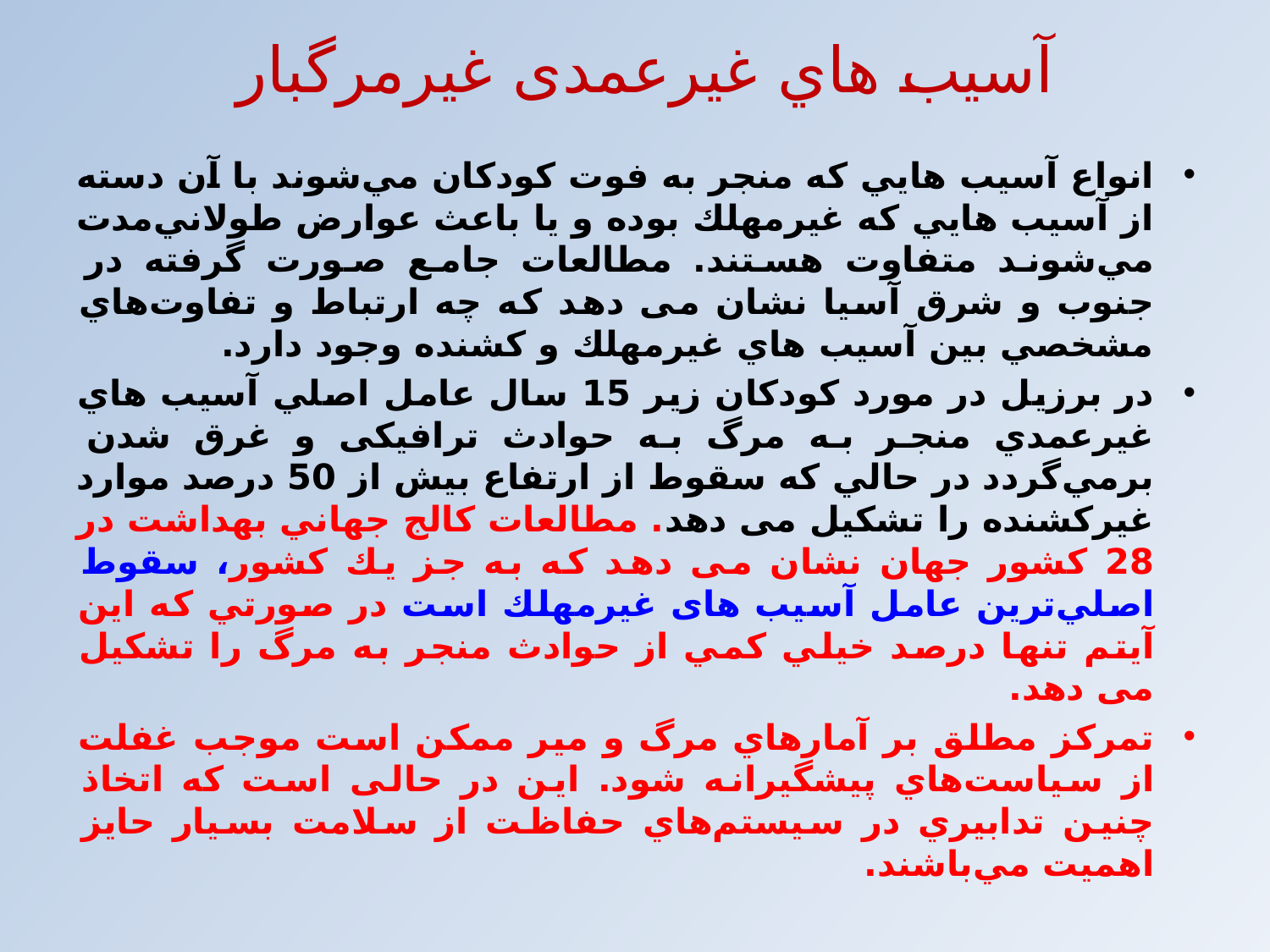

# آسيب هاي غیرعمدی غيرمرگبار
انواع آسيب هايي كه منجر به فوت كودكان مي‌شوند با آن دسته از آسيب هايي كه غيرمهلك بوده و يا باعث عوارض طولاني‌مدت مي‌شوند متفاوت هستند. مطالعات جامع صورت گرفته در جنوب و شرق آسيا نشان می دهد كه چه ارتباط و تفاوت‌هاي مشخصي بين آسيب هاي غيرمهلك و كشنده وجود دارد.
در برزيل در مورد كودكان زير 15 سال عامل اصلي آسيب هاي غيرعمدي منجر به مرگ به حوادث ترافیکی و غرق شدن برمي‌گردد در حالي كه سقوط از ارتفاع بيش از 50 درصد موارد غيركشنده را تشكيل می دهد. مطالعات كالج جهاني بهداشت در 28 كشور جهان نشان می دهد كه به جز يك كشور، سقوط اصلي‌ترين عامل آسیب های غيرمهلك است در صورتي كه اين آيتم تنها درصد خيلي كمي از حوادث منجر به مرگ را تشكيل می دهد.
تمركز مطلق بر آمارهاي مرگ و مير ممكن است موجب غفلت از سياست‌هاي پيشگيرانه شود. این در حالی است که اتخاذ چنین تدابيري در سيستم‌هاي حفاظت از سلامت بسیار حايز اهميت مي‌باشند.